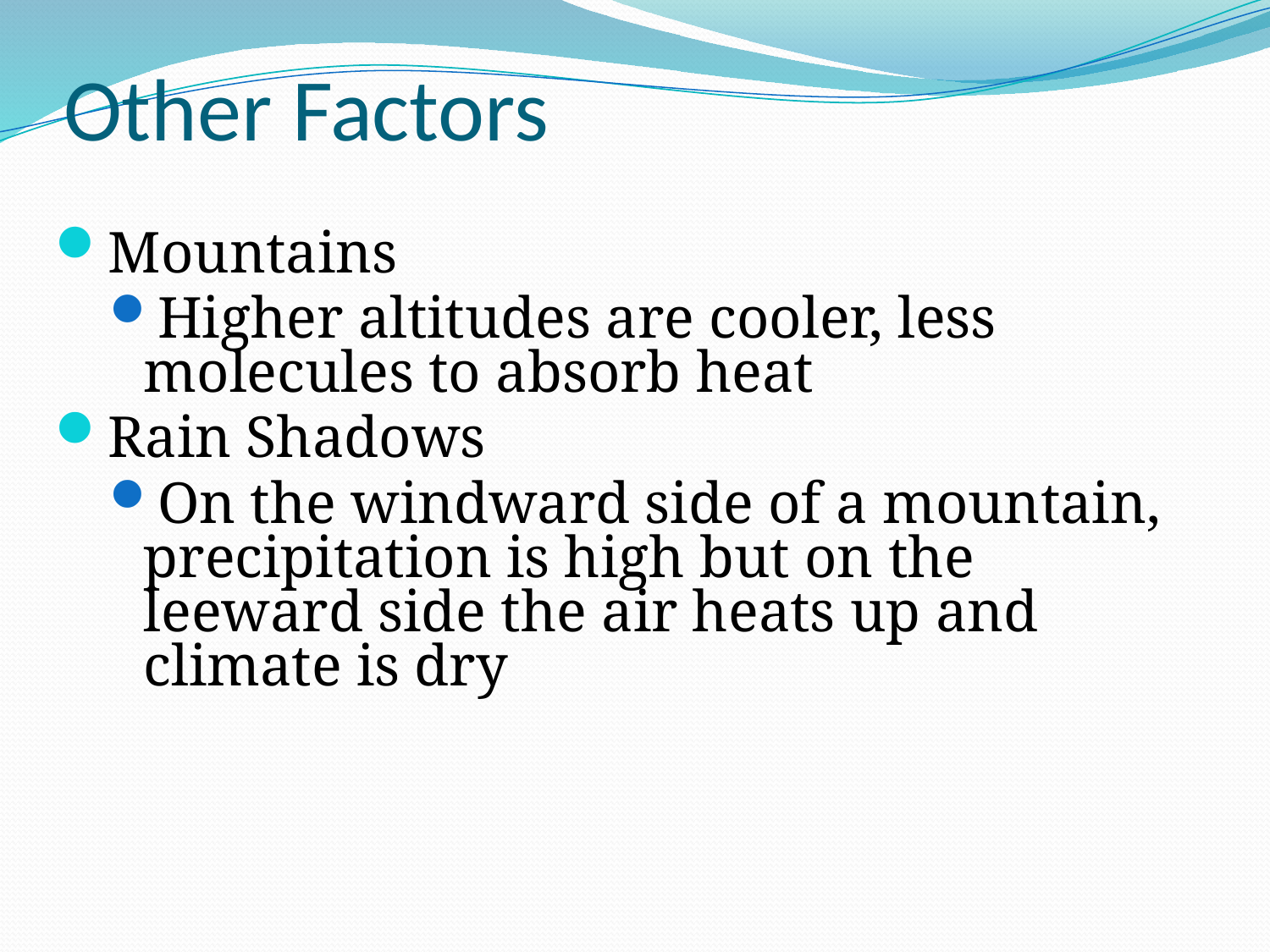

# Other Factors

Mountains
Higher altitudes are cooler, less molecules to absorb heat
Rain Shadows
On the windward side of a mountain, precipitation is high but on the leeward side the air heats up and climate is dry